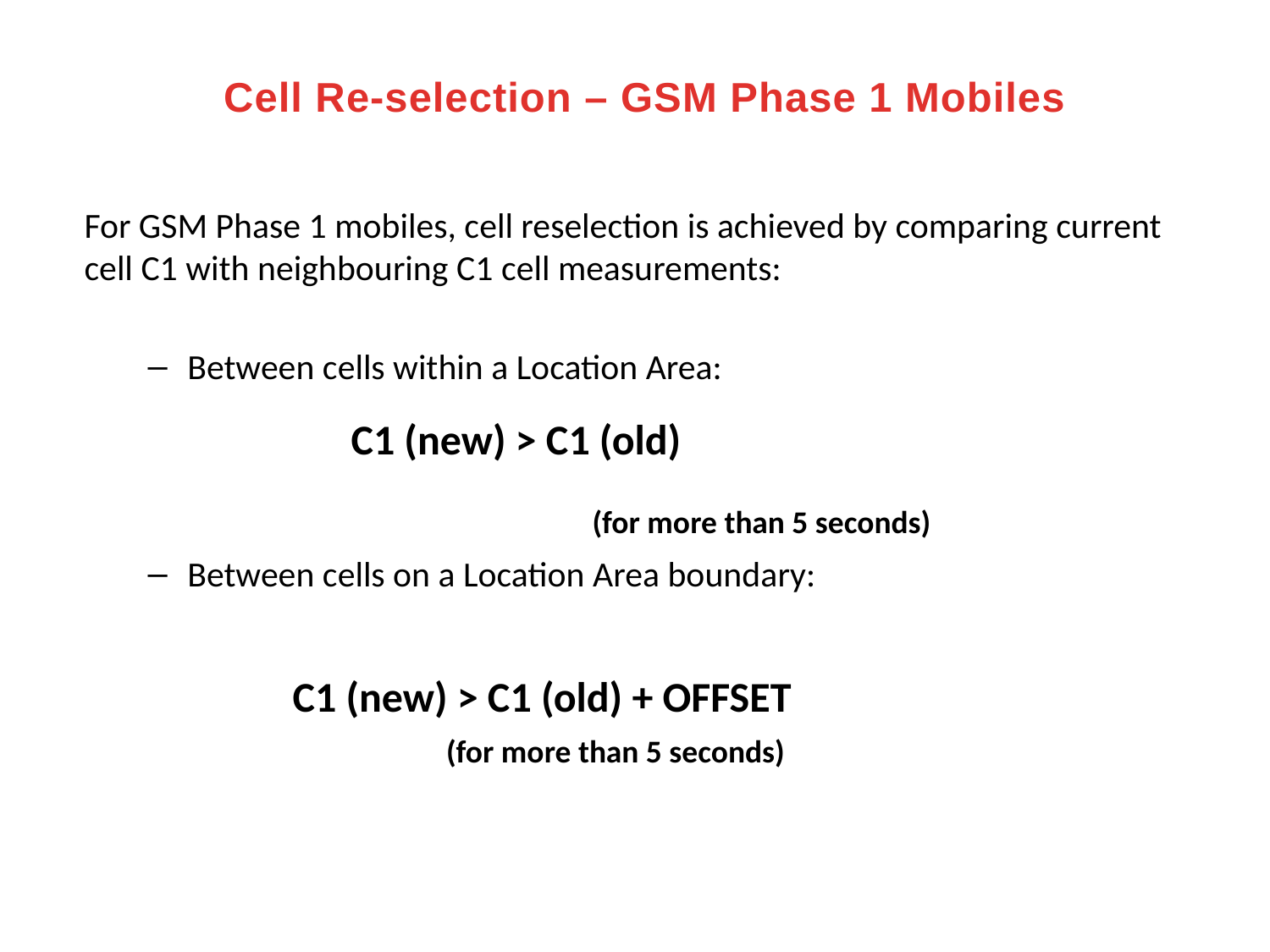

# Cell Re-selection – GSM Phase 1 Mobiles
For GSM Phase 1 mobiles, cell reselection is achieved by comparing current cell C1 with neighbouring C1 cell measurements:

Between cells within a Location Area:
                C1 (new) > C1 (old)
                                   (for more than 5 seconds)
Between cells on a Location Area boundary:

                  C1 (new) > C1 (old) + OFFSET
                                             (for more than 5 seconds)